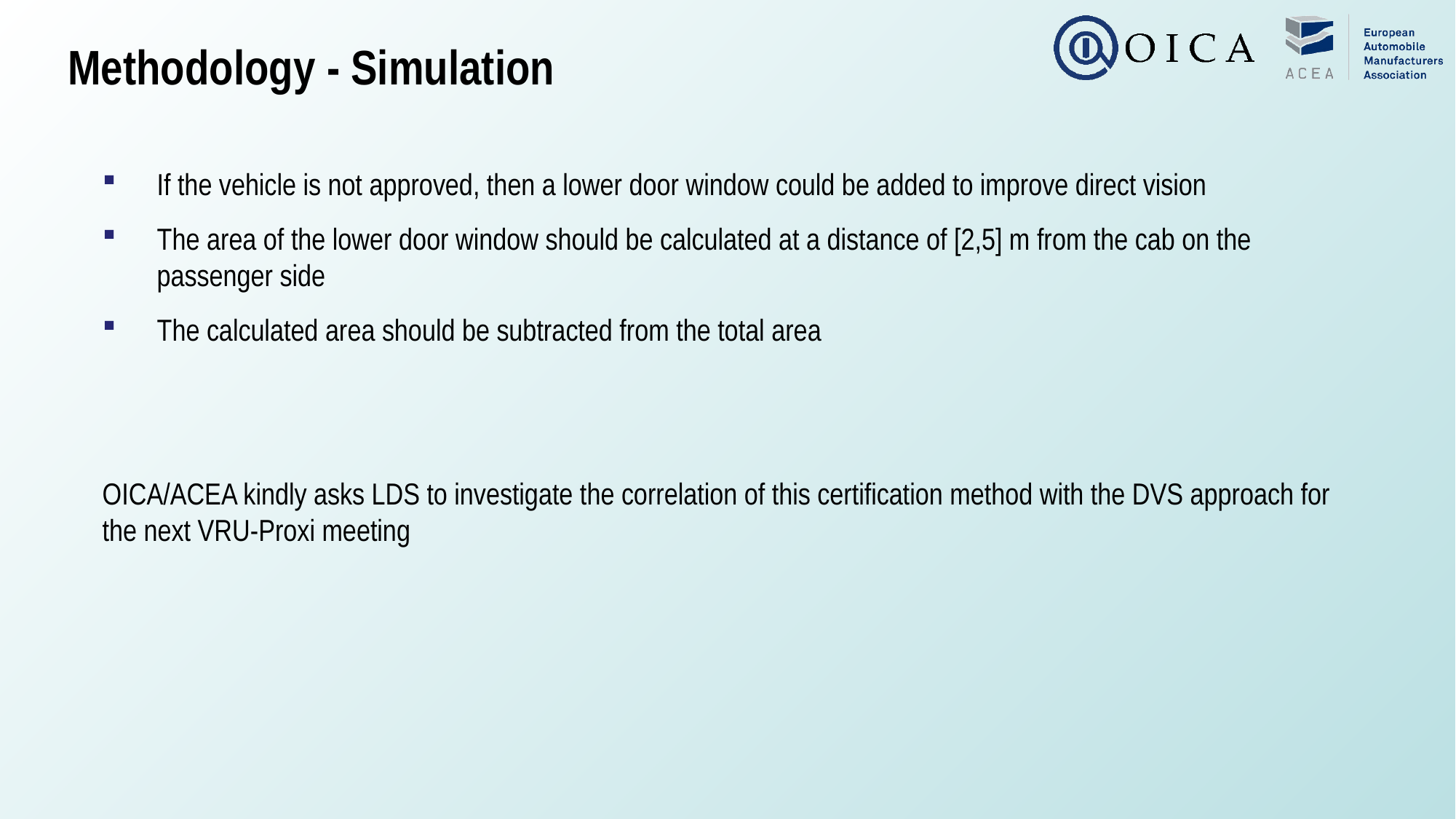

Methodology - Simulation
If the vehicle is not approved, then a lower door window could be added to improve direct vision
The area of the lower door window should be calculated at a distance of [2,5] m from the cab on the passenger side
The calculated area should be subtracted from the total area

OICA/ACEA kindly asks LDS to investigate the correlation of this certification method with the DVS approach for the next VRU-Proxi meeting